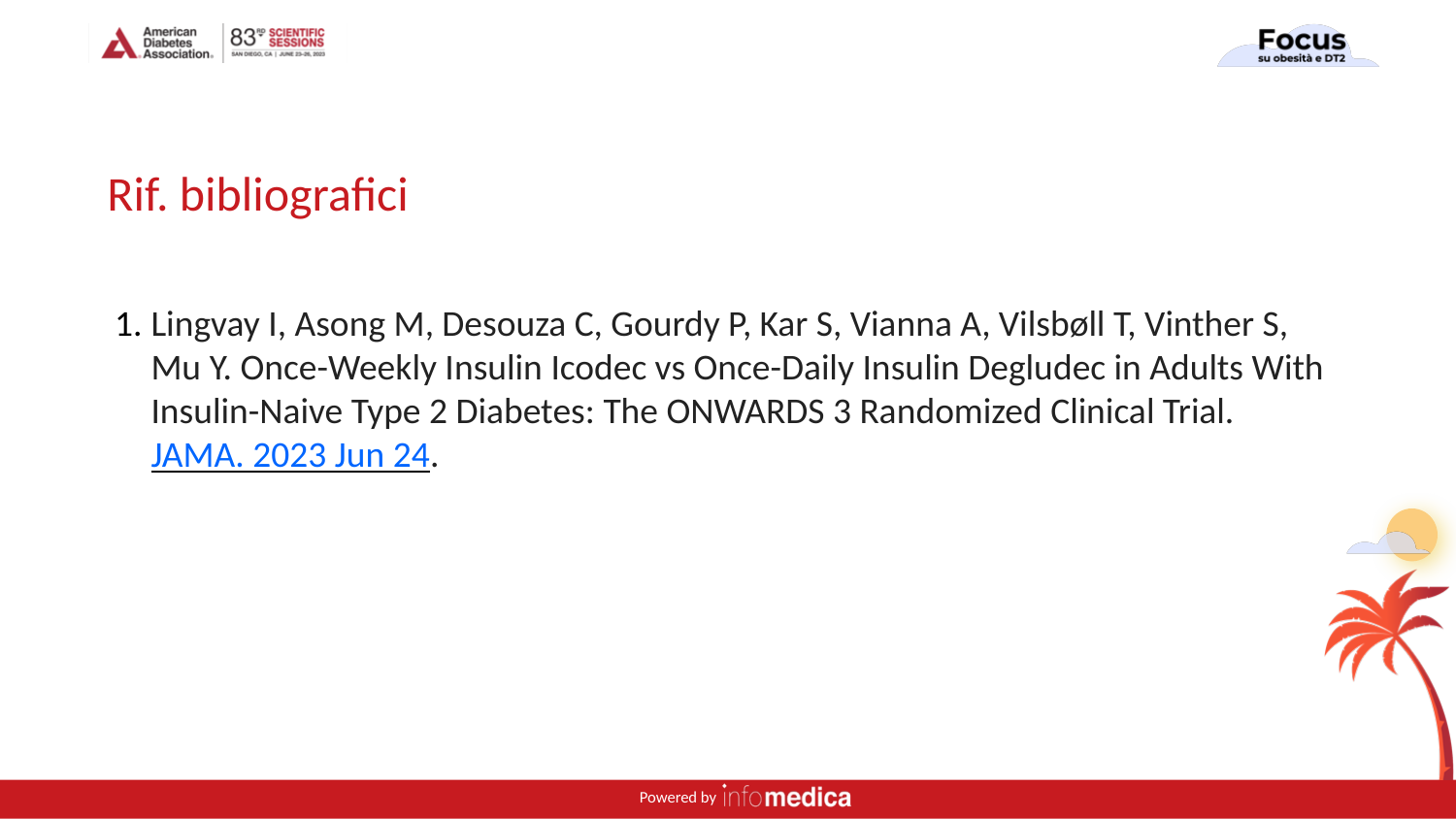

# Rif. bibliografici
Lingvay I, Asong M, Desouza C, Gourdy P, Kar S, Vianna A, Vilsbøll T, Vinther S, Mu Y. Once-Weekly Insulin Icodec vs Once-Daily Insulin Degludec in Adults With Insulin-Naive Type 2 Diabetes: The ONWARDS 3 Randomized Clinical Trial. JAMA. 2023 Jun 24.